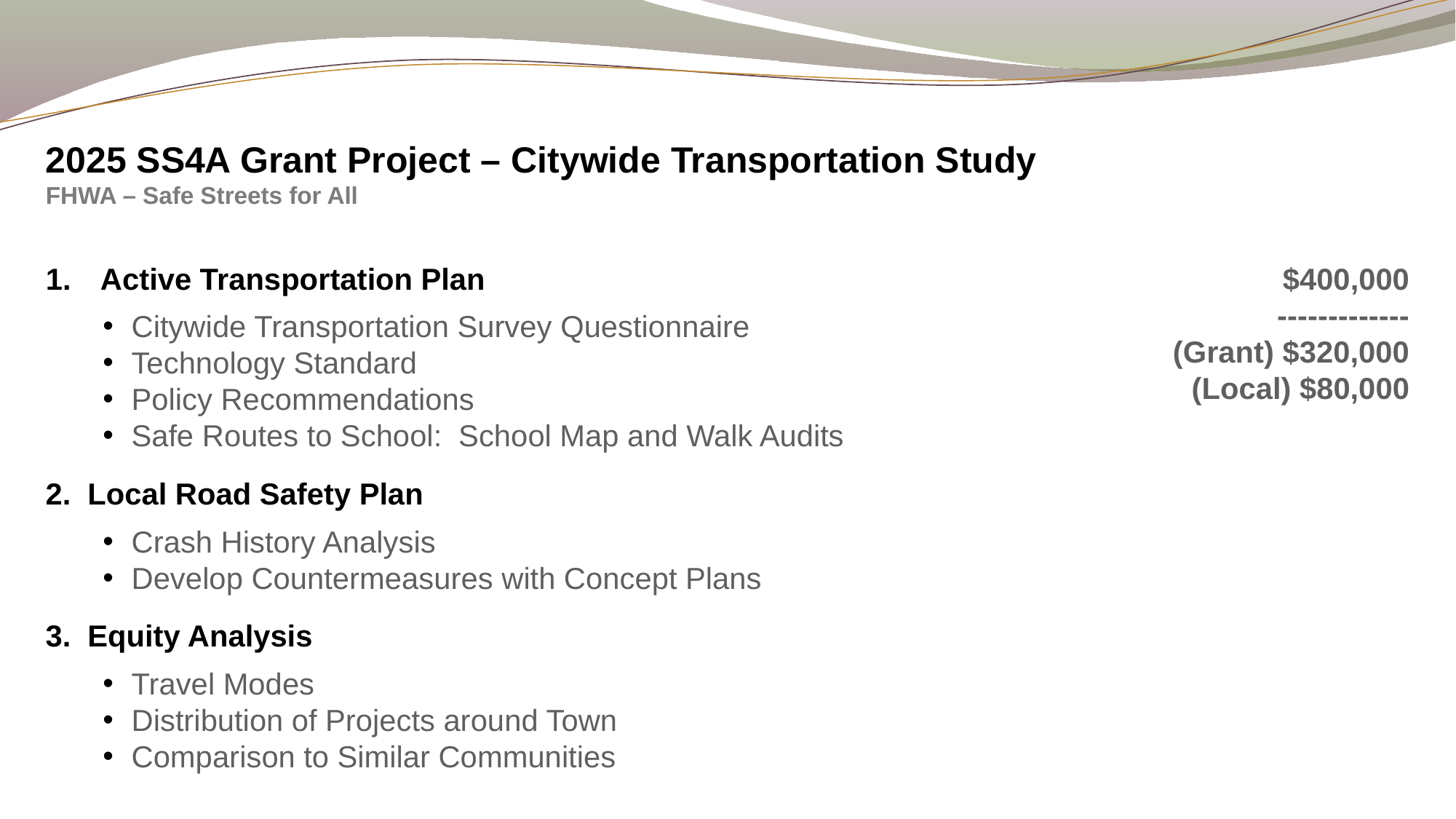

2025 SS4A Grant Project – Citywide Transportation Study
FHWA – Safe Streets for All
Active Transportation Plan
$400,000
-------------
 (Grant) $320,000
(Local) $80,000

Citywide Transportation Survey Questionnaire
Technology Standard
Policy Recommendations
Safe Routes to School:  School Map and Walk Audits
2.  Local Road Safety Plan
Crash History Analysis
Develop Countermeasures with Concept Plans
3.  Equity Analysis
Travel Modes
Distribution of Projects around Town
Comparison to Similar Communities